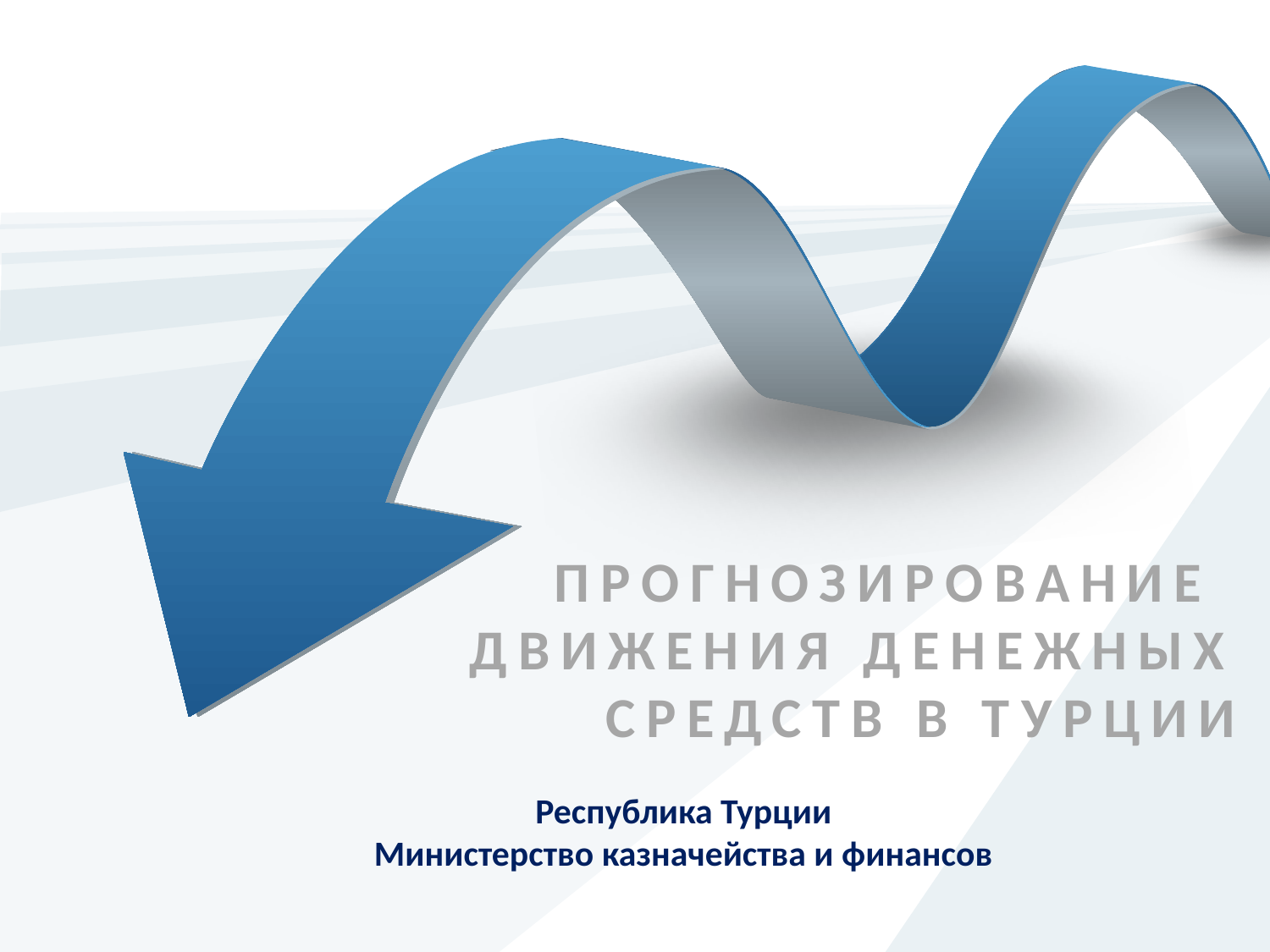

# ПРОГНОЗИРОВАНИЕ ДВИЖЕНИЯ ДЕНЕЖНЫХ СРЕДСТВ В ТУРЦИИ
Республика Турции
Министерство казначейства и финансов